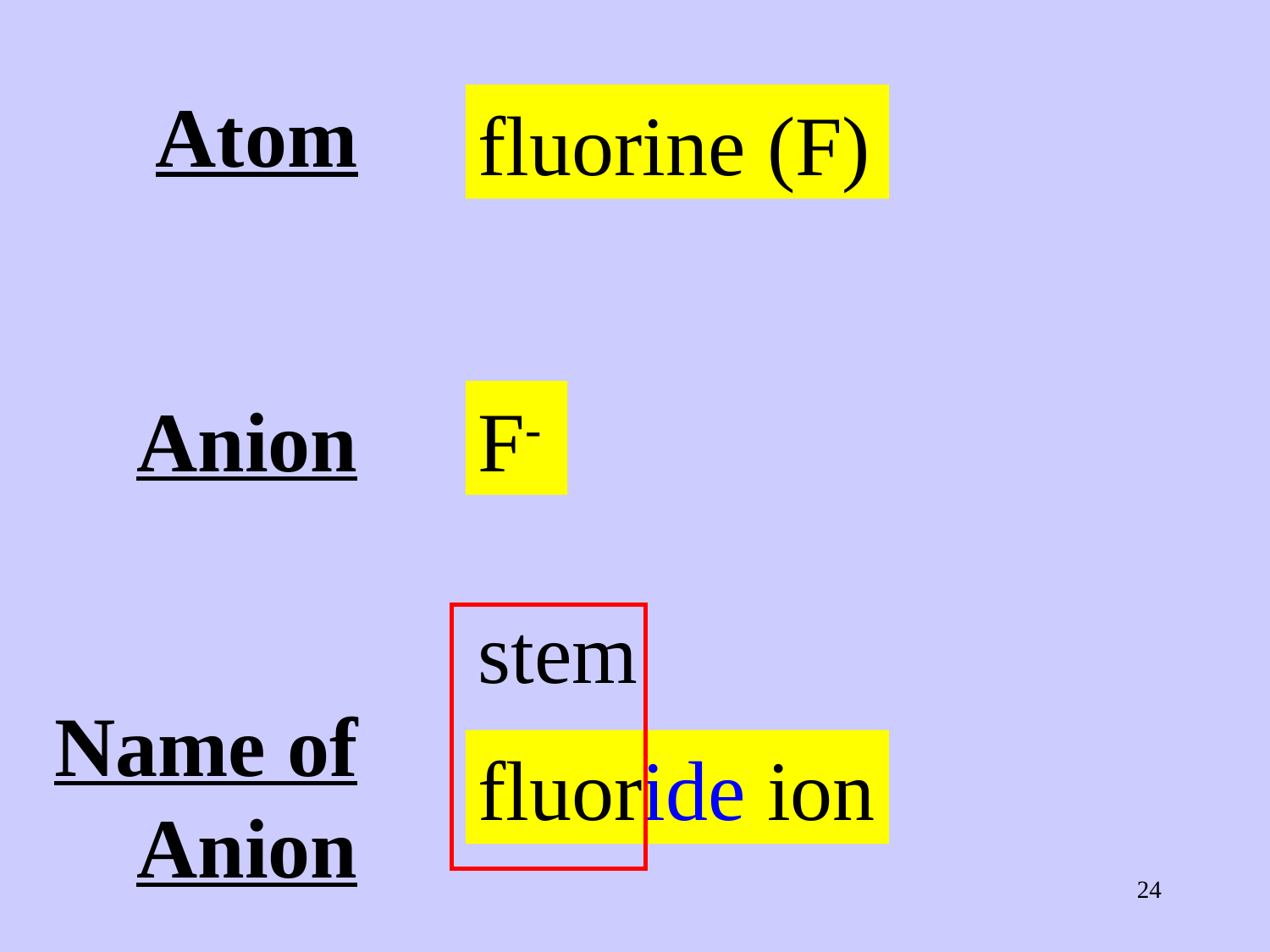

# Atom Anion Name of Anion
fluorine (F)
F-
fluoride ion

stem

24